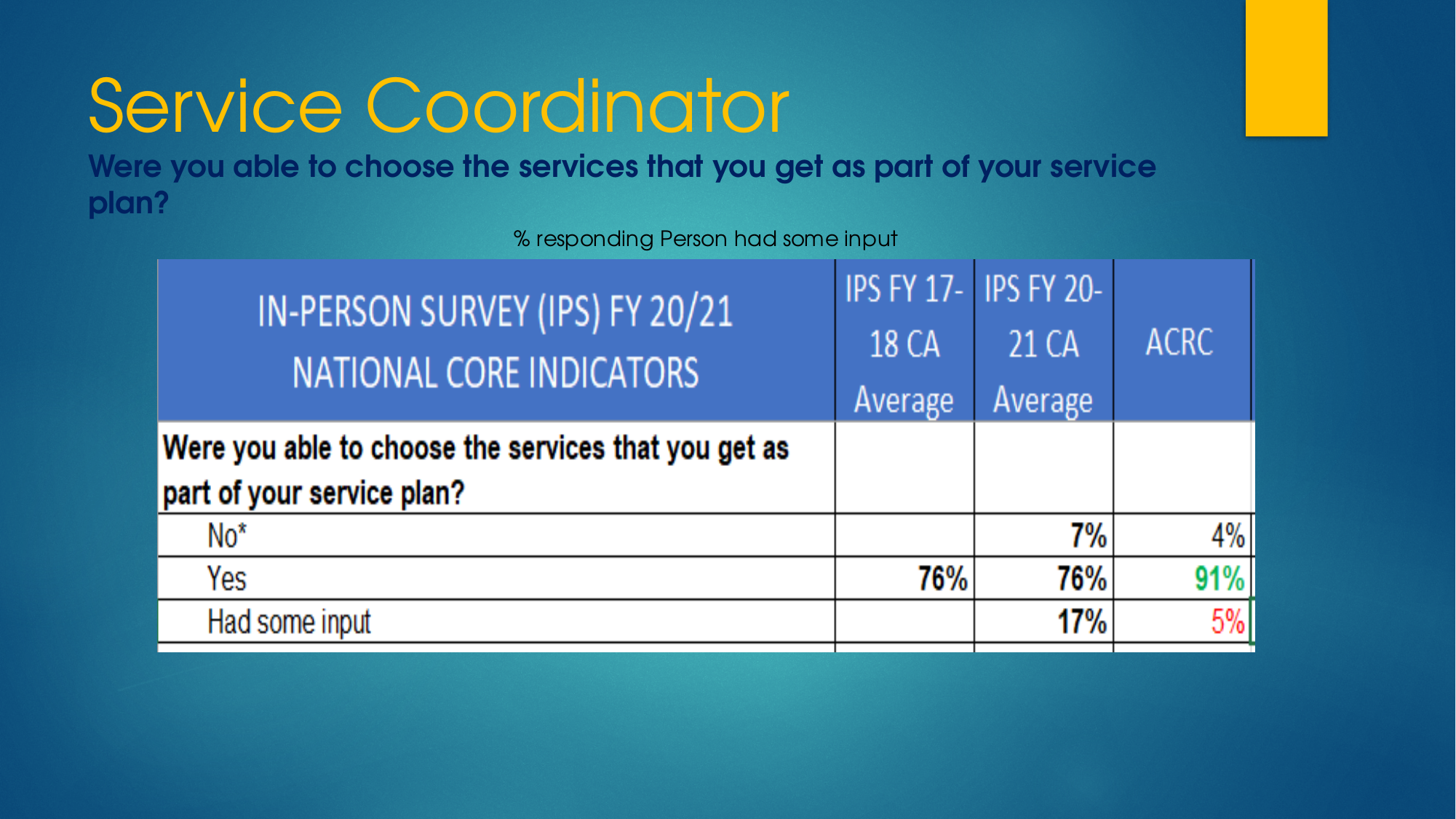

# Service Coordinator Were you able to choose the services that you get as part of your service plan?

[unsupported chart]